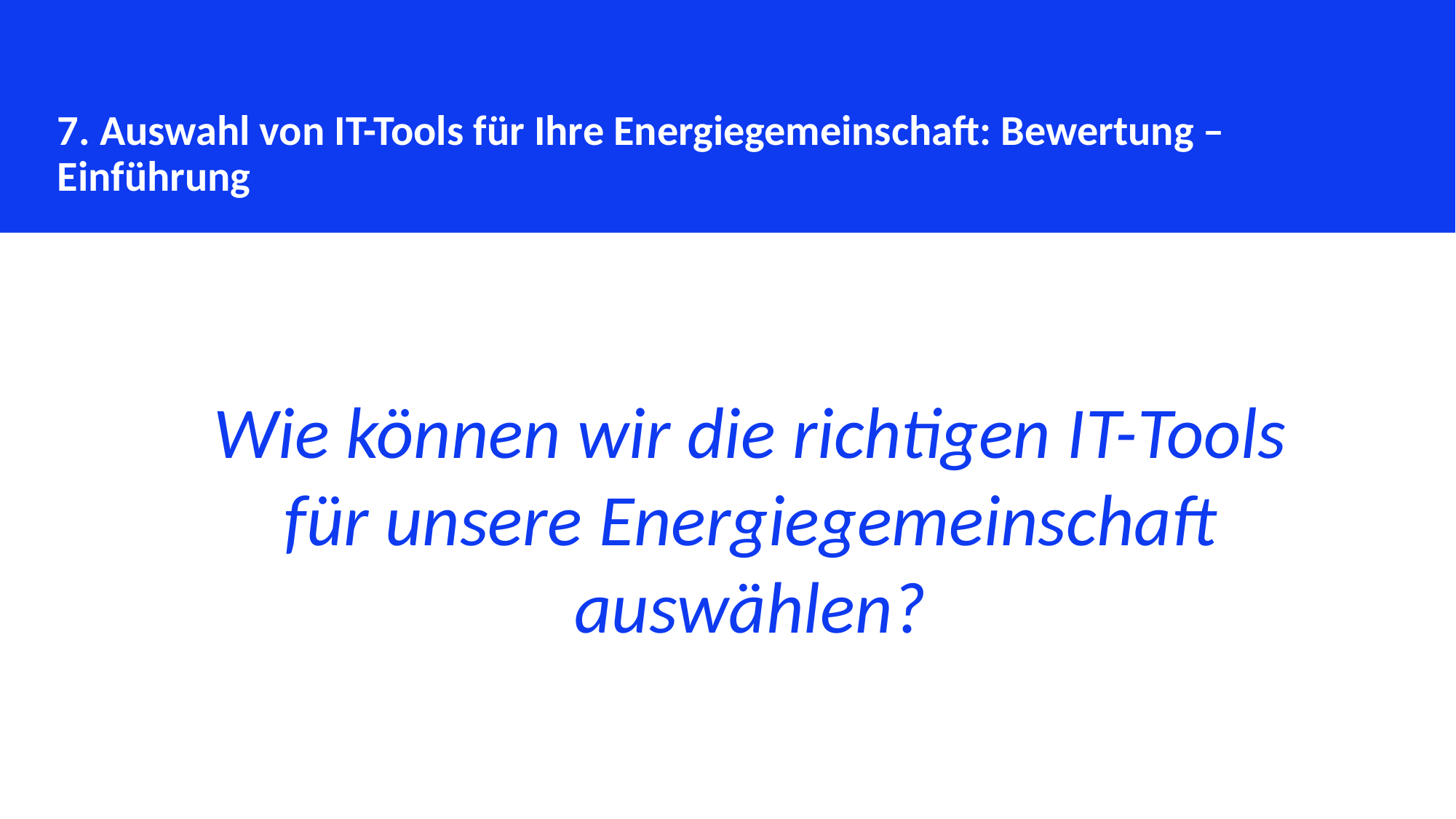

7. Auswahl von IT-Tools für Ihre Energiegemeinschaft: Bewertung – Einführung

Wie können wir die richtigen IT-Tools für unsere Energiegemeinschaft auswählen?